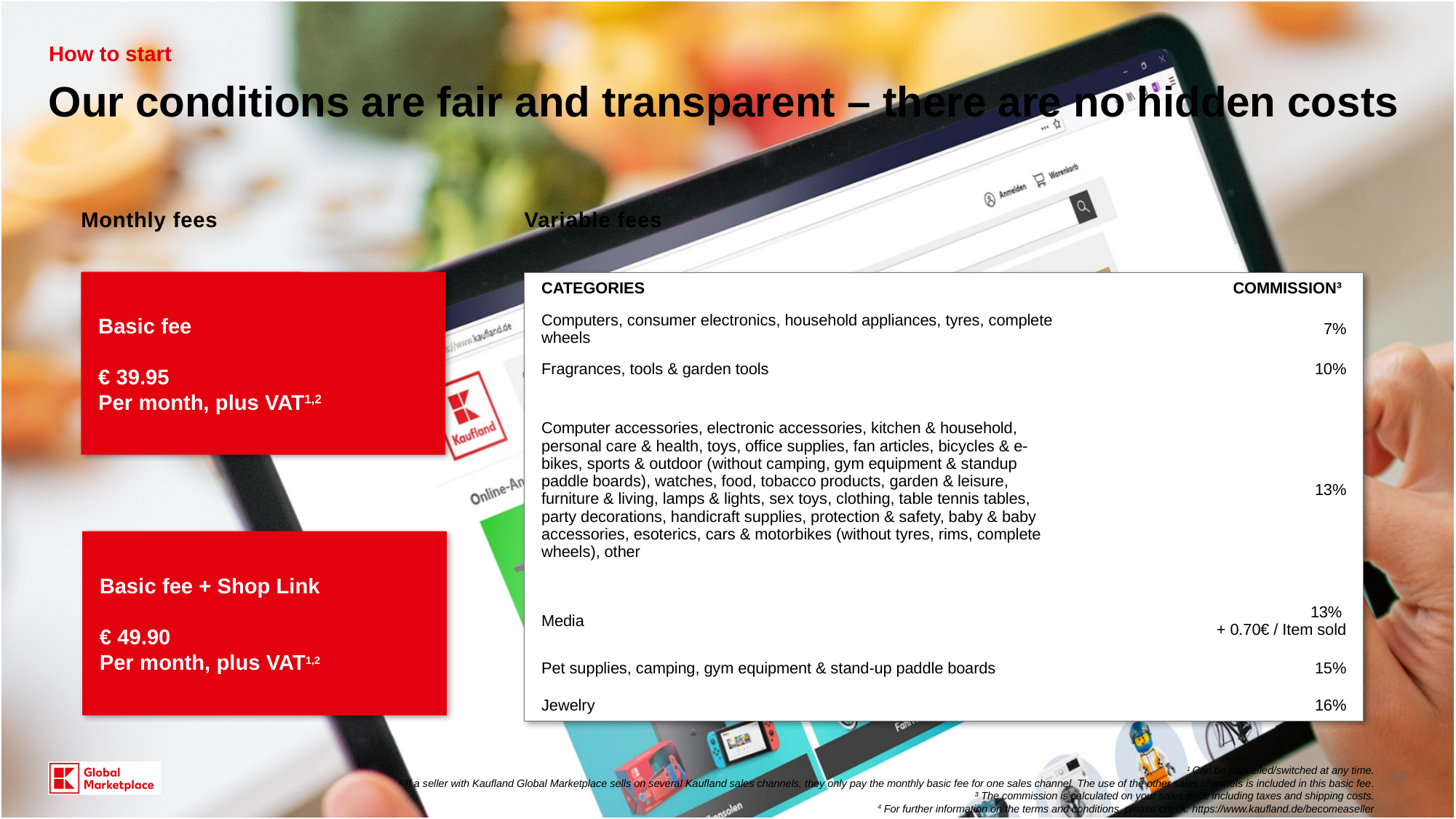

How to start
# Our conditions are fair and transparent – there are no hidden costs
Monthly fees
Variable fees

Basic fee

€ 39.95
Per month, plus VAT1,2

| CATEGORIES | COMMISSION³ |
| --- | --- |
| Computers, consumer electronics, household appliances, tyres, complete wheels | 7% |
| Fragrances, tools & garden tools | 10% |
| Computer accessories, electronic accessories, kitchen & household, personal care & health, toys, office supplies, fan articles, bicycles & e-bikes, sports & outdoor (without camping, gym equipment & standup paddle boards), watches, food, tobacco products, garden & leisure, furniture & living, lamps & lights, sex toys, clothing, table tennis tables, party decorations, handicraft supplies, protection & safety, baby & baby accessories, esoterics, cars & motorbikes (without tyres, rims, complete wheels), other | 13% |
| Media | 13% + 0.70€ / Item sold |
| Pet supplies, camping, gym equipment & stand-up paddle boards | 15% |
| Jewelry | 16% |
Basic fee + Shop Link

€ 49.90
Per month, plus VAT1,2
1 Can be cancelled/switched at any time.
² If a seller with Kaufland Global Marketplace sells on several Kaufland sales channels, they only pay the monthly basic fee for one sales channel. The use of the other sales channels is included in this basic fee.
³ The commission is calculated on your sales price including taxes and shipping costs.
4 For further information on the terms and conditions, please check: https://www.kaufland.de/becomeaseller
17